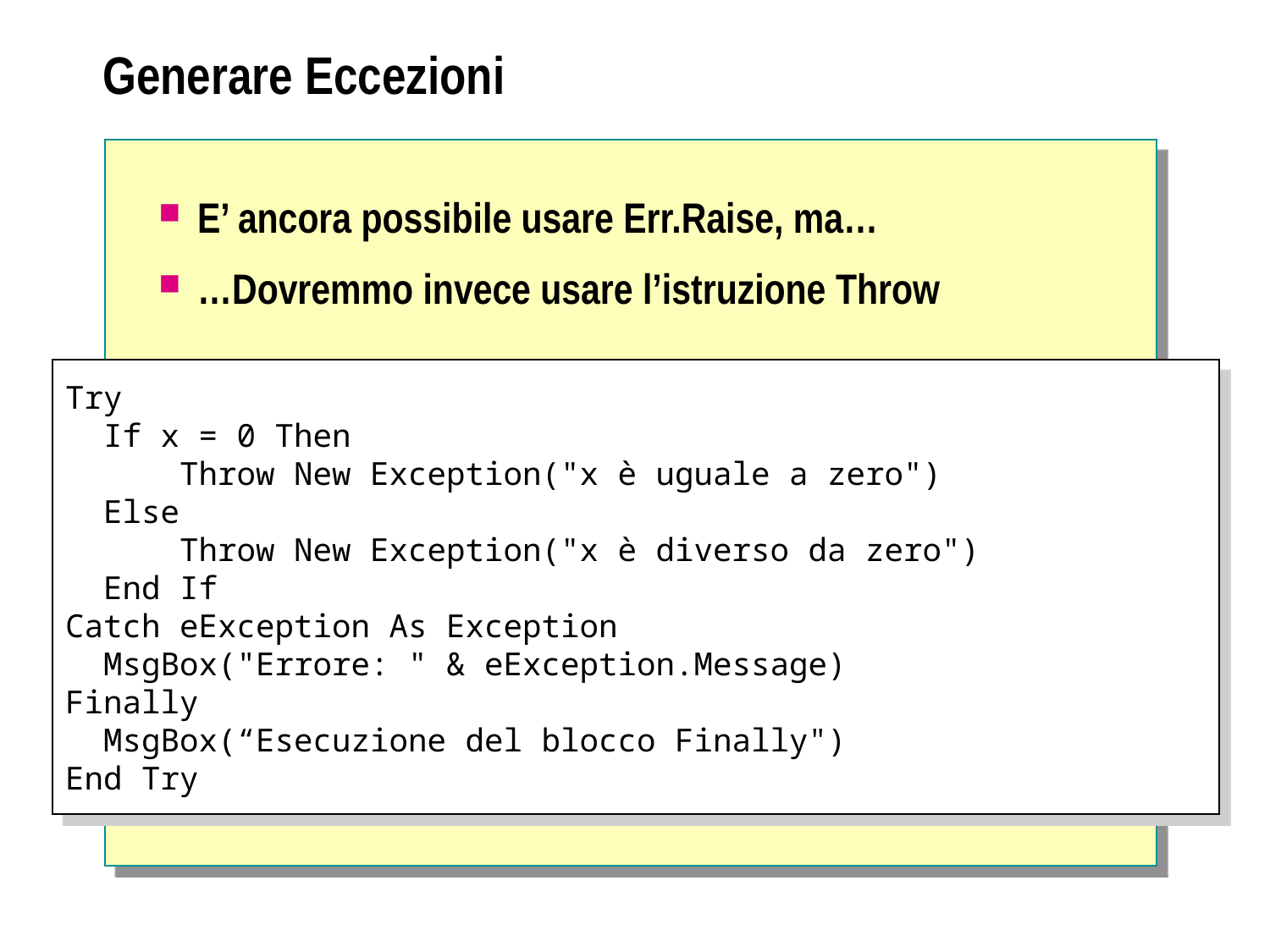

# Generare Eccezioni
E’ ancora possibile usare Err.Raise, ma…
…Dovremmo invece usare l’istruzione Throw
Try
  If x = 0 Then
      Throw New Exception("x è uguale a zero")
  Else
      Throw New Exception("x è diverso da zero")
  End If
Catch eException As Exception
  MsgBox("Errore: " & eException.Message)
Finally
  MsgBox(“Esecuzione del blocco Finally")
End Try